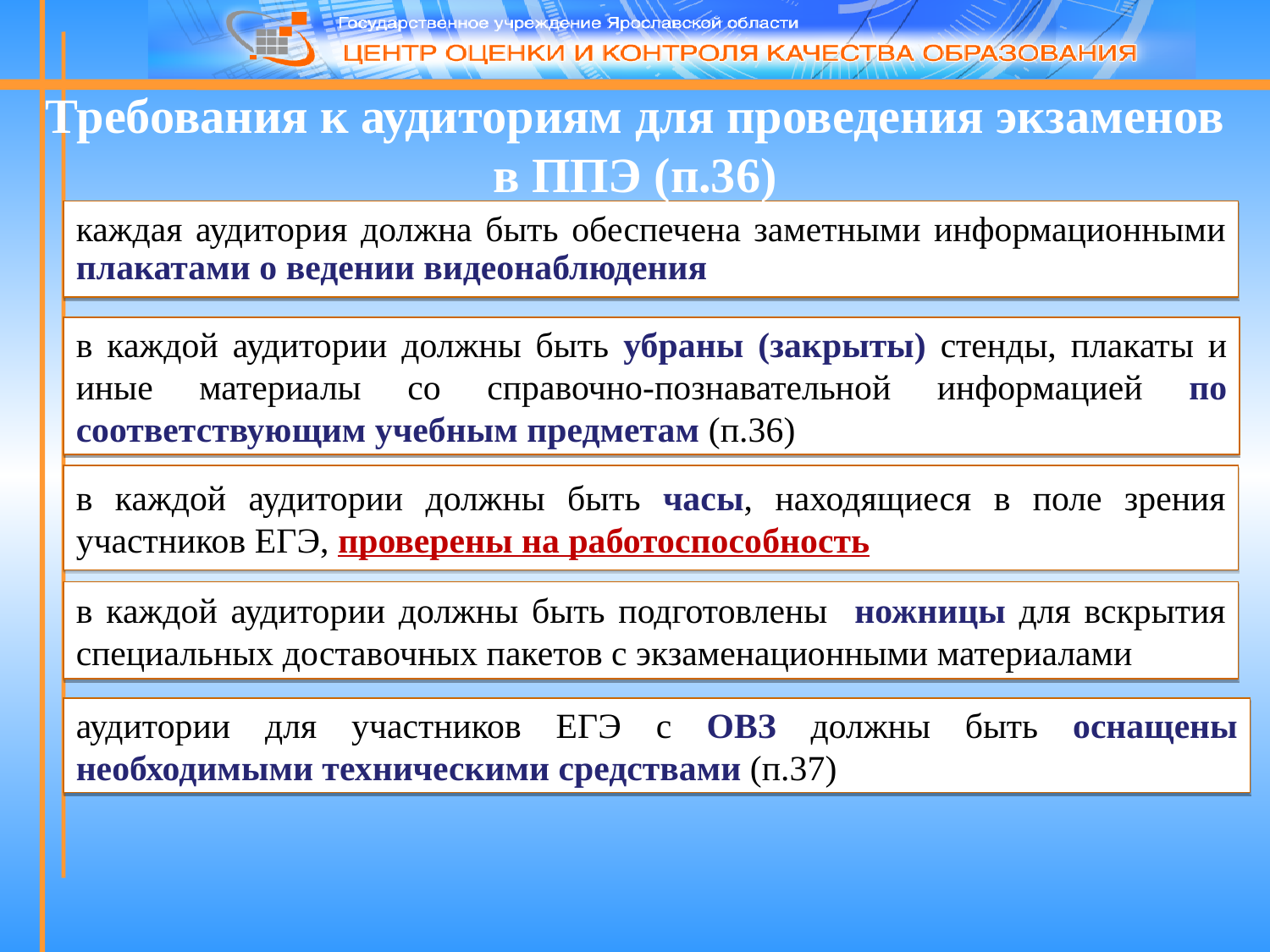

Требования к аудиториям для проведения экзаменов в ППЭ (п.36)
каждая аудитория должна быть обеспечена заметными информационными плакатами о ведении видеонаблюдения
в каждой аудитории должны быть убраны (закрыты) стенды, плакаты и иные материалы со справочно-познавательной информацией по соответствующим учебным предметам (п.36)
в каждой аудитории должны быть часы, находящиеся в поле зрения участников ЕГЭ, проверены на работоспособность
в каждой аудитории должны быть подготовлены  ножницы для вскрытия специальных доставочных пакетов с экзаменационными материалами
аудитории для участников ЕГЭ с ОВЗ должны быть оснащены необходимыми техническими средствами (п.37)